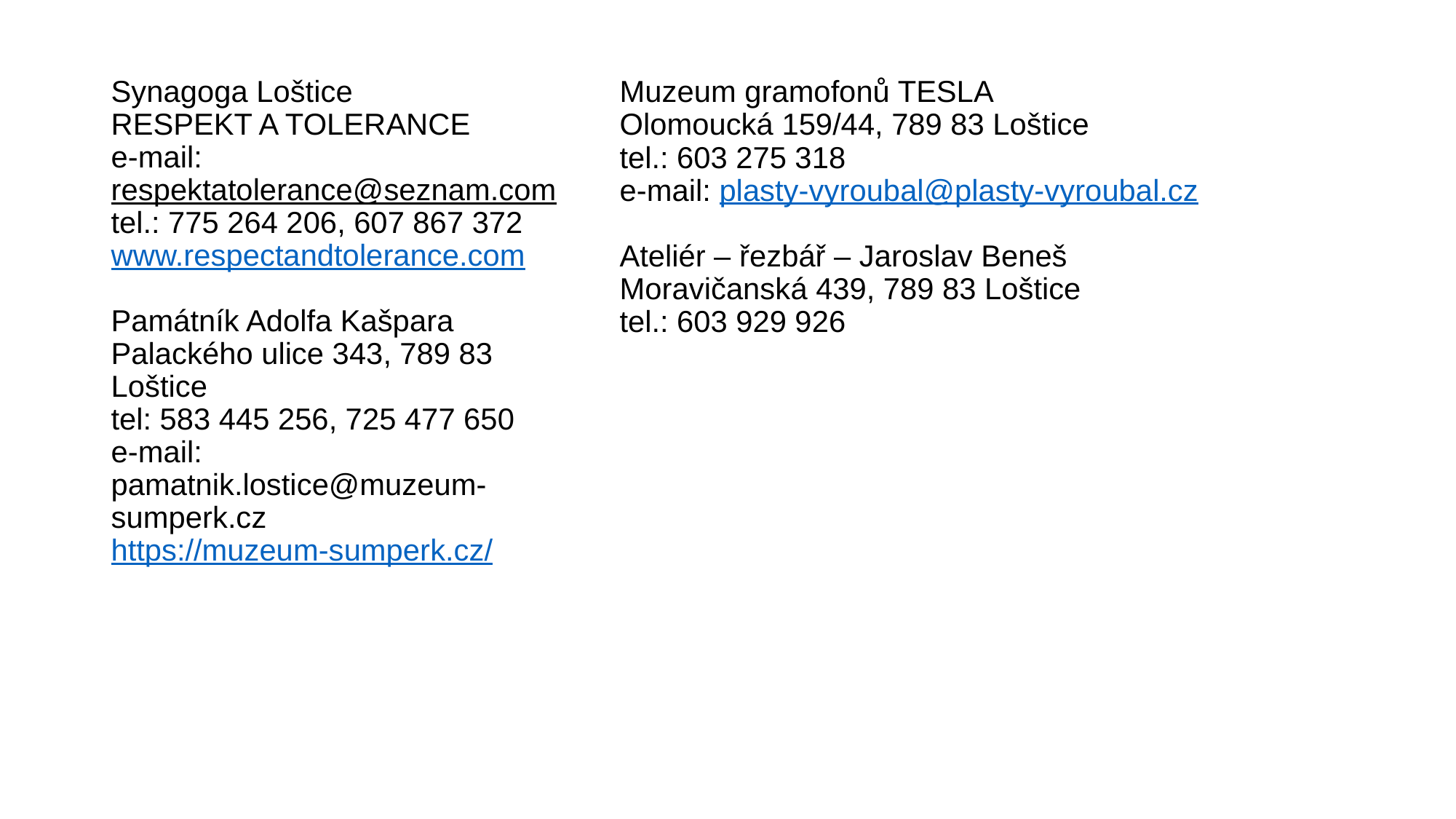

Synagoga Loštice
RESPEKT A TOLERANCE
e-mail: respektatolerance@seznam.com
tel.: 775 264 206, 607 867 372
www.respectandtolerance.com
Památník Adolfa Kašpara
Palackého ulice 343, 789 83 Loštice
tel: 583 445 256, 725 477 650
e-mail: pamatnik.lostice@muzeum-sumperk.cz
https://muzeum-sumperk.cz/
Muzeum gramofonů TESLA
Olomoucká 159/44, 789 83 Loštice
tel.: 603 275 318
e-mail: plasty-vyroubal@plasty-vyroubal.cz
Ateliér – řezbář – Jaroslav Beneš
Moravičanská 439, 789 83 Loštice
tel.: 603 929 926
#